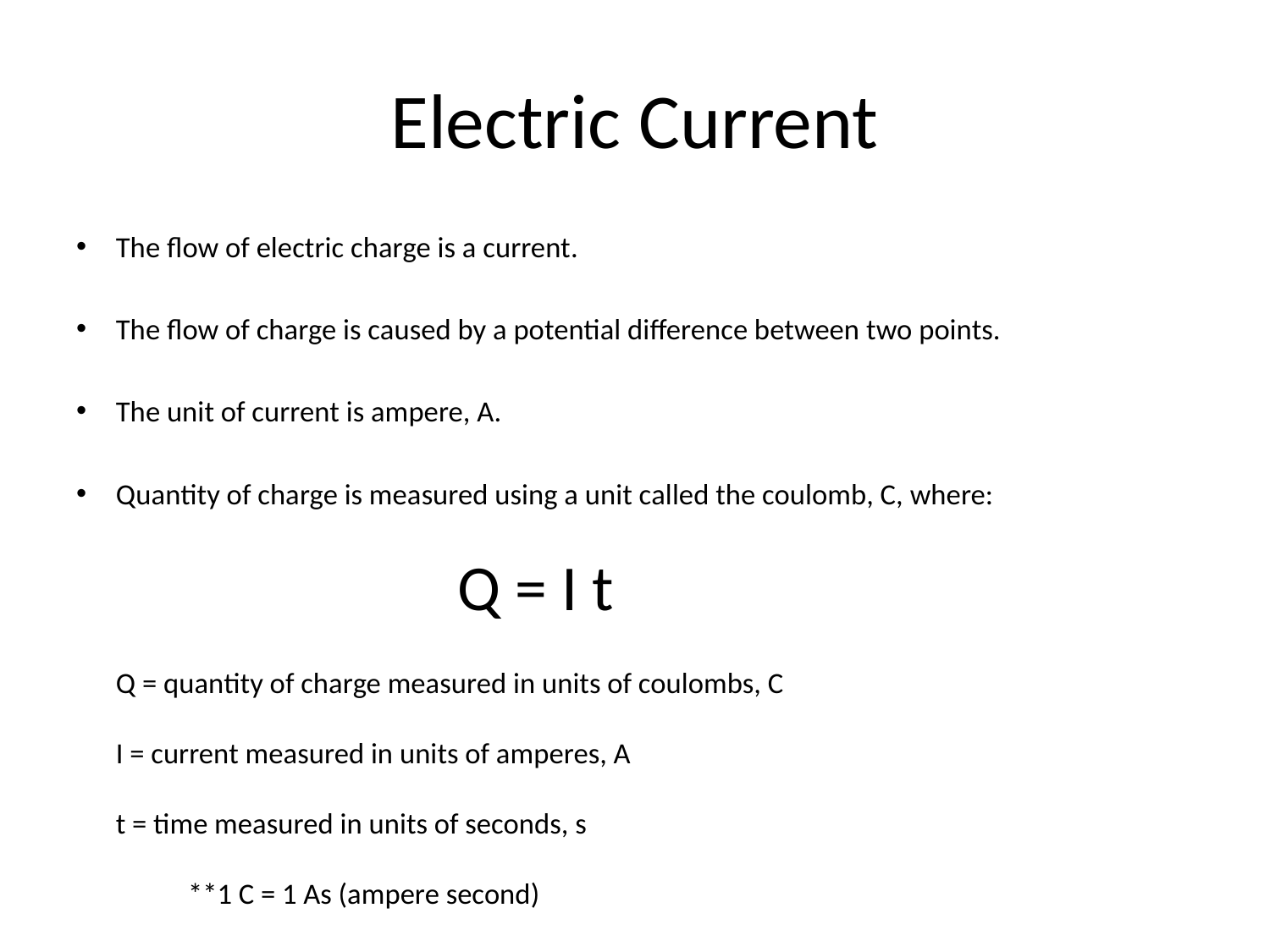

# Electric Current
The flow of electric charge is a current.

The flow of charge is caused by a potential difference between two points.

The unit of current is ampere, A.
Quantity of charge is measured using a unit called the coulomb, C, where:
	                                          Q = I t
Q = quantity of charge measured in units of coulombs, C
I = current measured in units of amperes, A
t = time measured in units of seconds, s
		           **1 C = 1 As (ampere second)